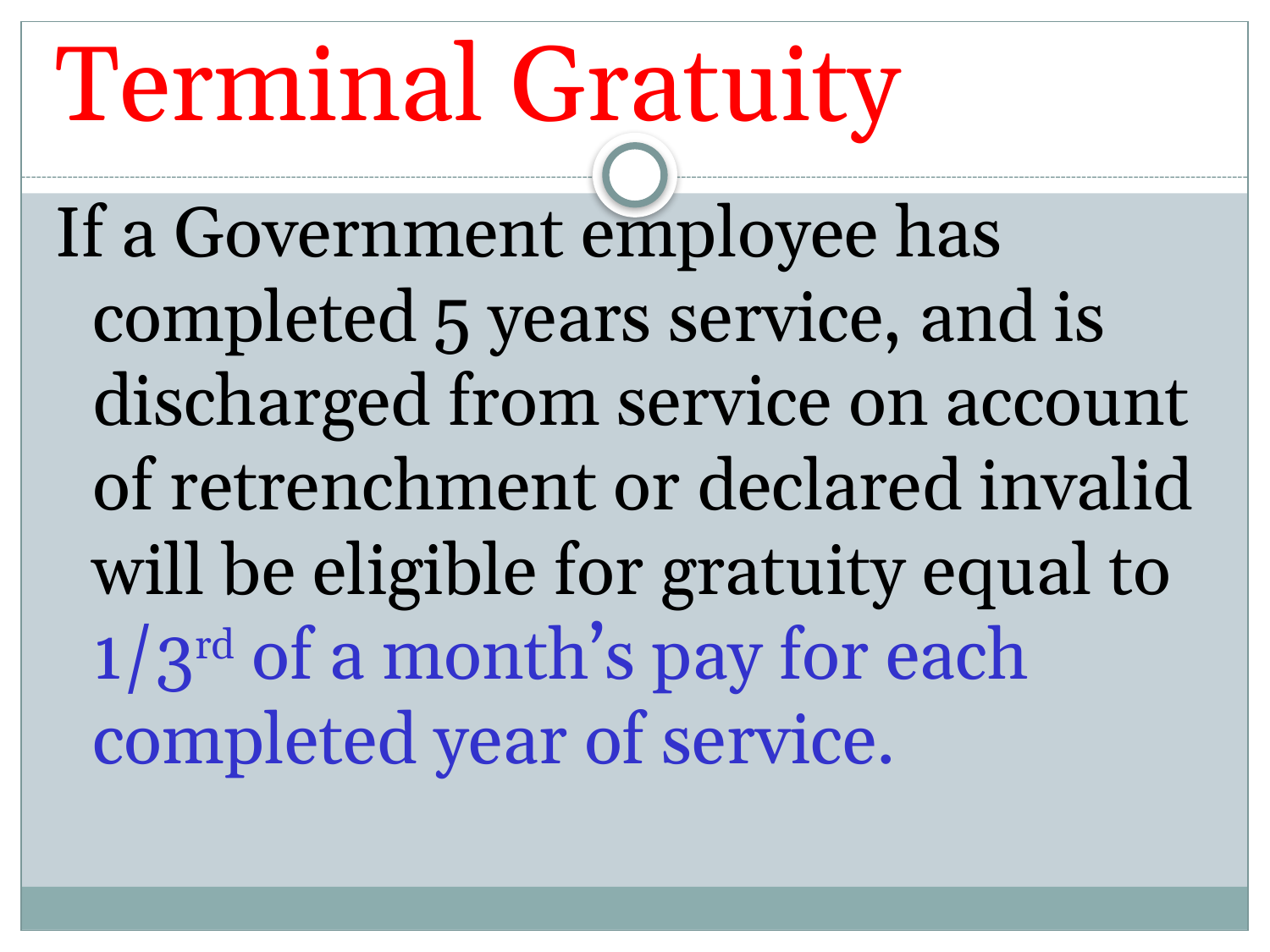

# Terminal Gratuity
If a Government employee has completed 5 years service, and is discharged from service on account of retrenchment or declared invalid will be eligible for gratuity equal to 1/3rd of a month’s pay for each completed year of service.